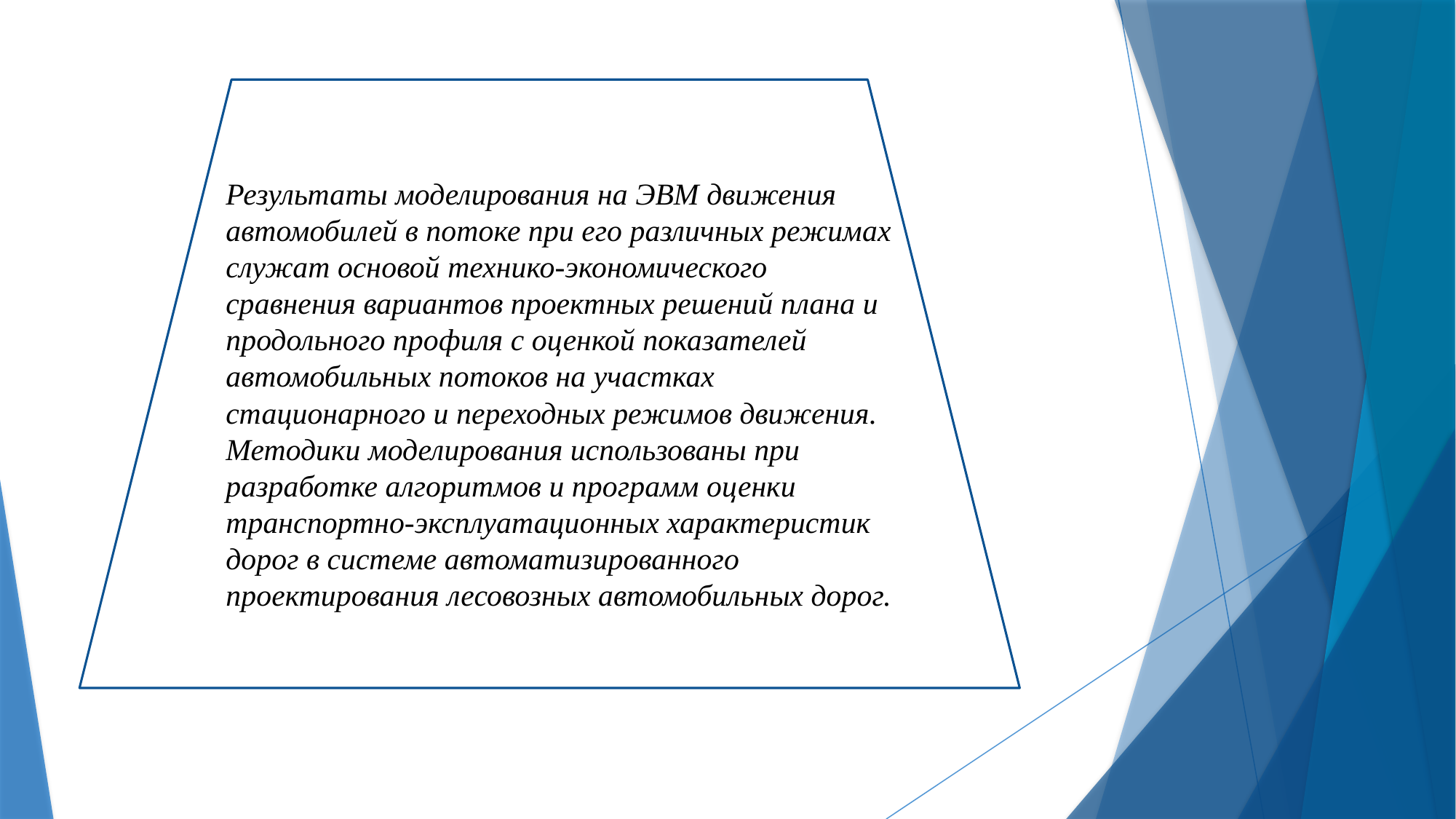

Результаты моделирования на ЭВМ движения автомобилей в потоке при его различных режимах служат основой технико-экономического сравнения вариантов проектных решений плана и продольного профиля с оценкой показателей автомобильных потоков на участках стационарного и переходных режимов движения. Методики моделирования использованы при разработке алгоритмов и программ оценки транспортно-эксплуатационных характеристик дорог в системе автоматизированного проектирования лесовозных автомобильных дорог.